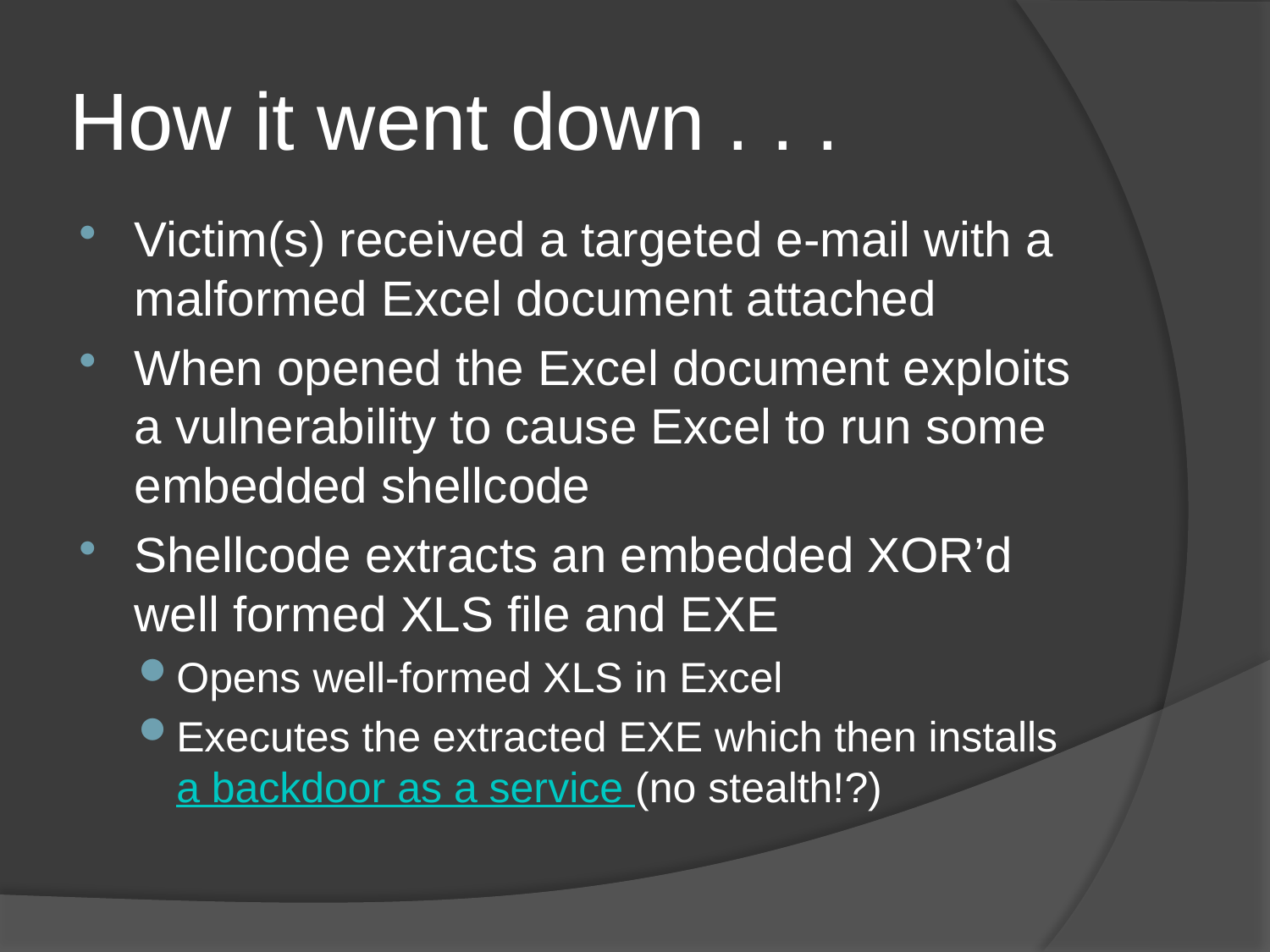

# How it went down . . .
Victim(s) received a targeted e-mail with a malformed Excel document attached
When opened the Excel document exploits a vulnerability to cause Excel to run some embedded shellcode
Shellcode extracts an embedded XOR’d well formed XLS file and EXE
Opens well-formed XLS in Excel
Executes the extracted EXE which then installs a backdoor as a service (no stealth!?)